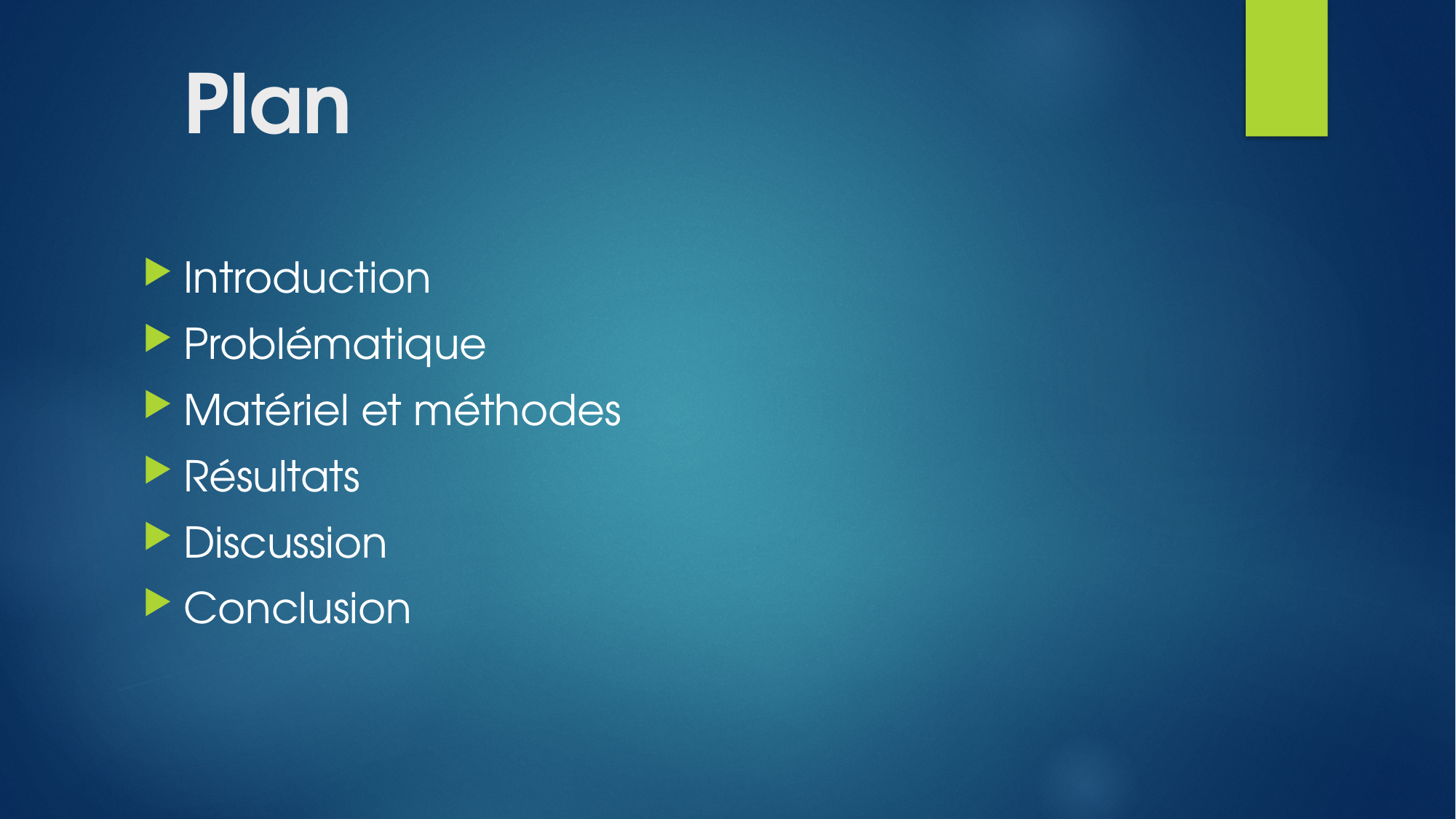

# Plan
Introduction
Problématique
Matériel et méthodes
Résultats
Discussion
Conclusion